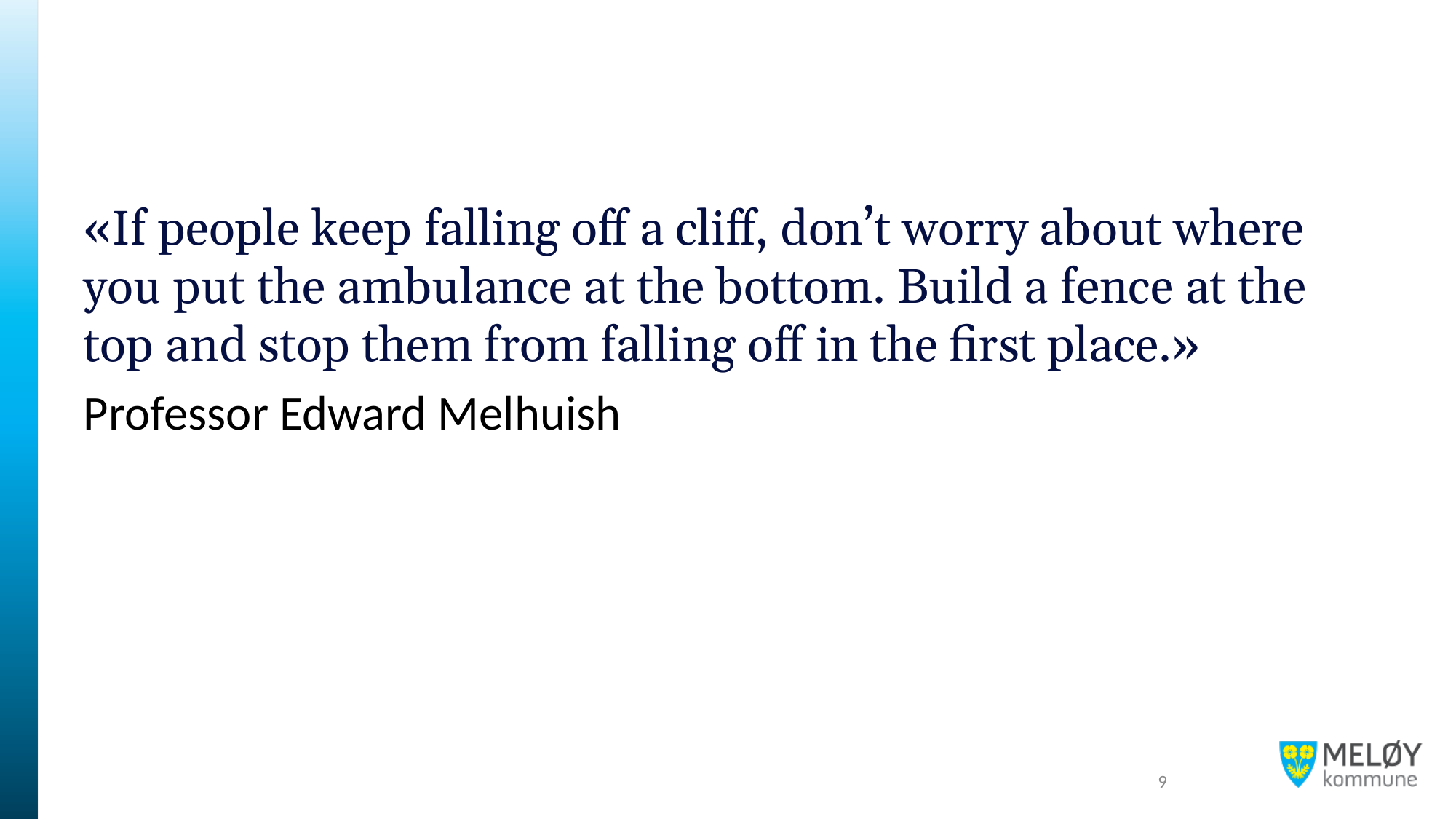

«If people keep falling off a cliff, don’t worry about where you put the ambulance at the bottom. Build a fence at the top and stop them from falling off in the first place.»
Professor Edward Melhuish

9